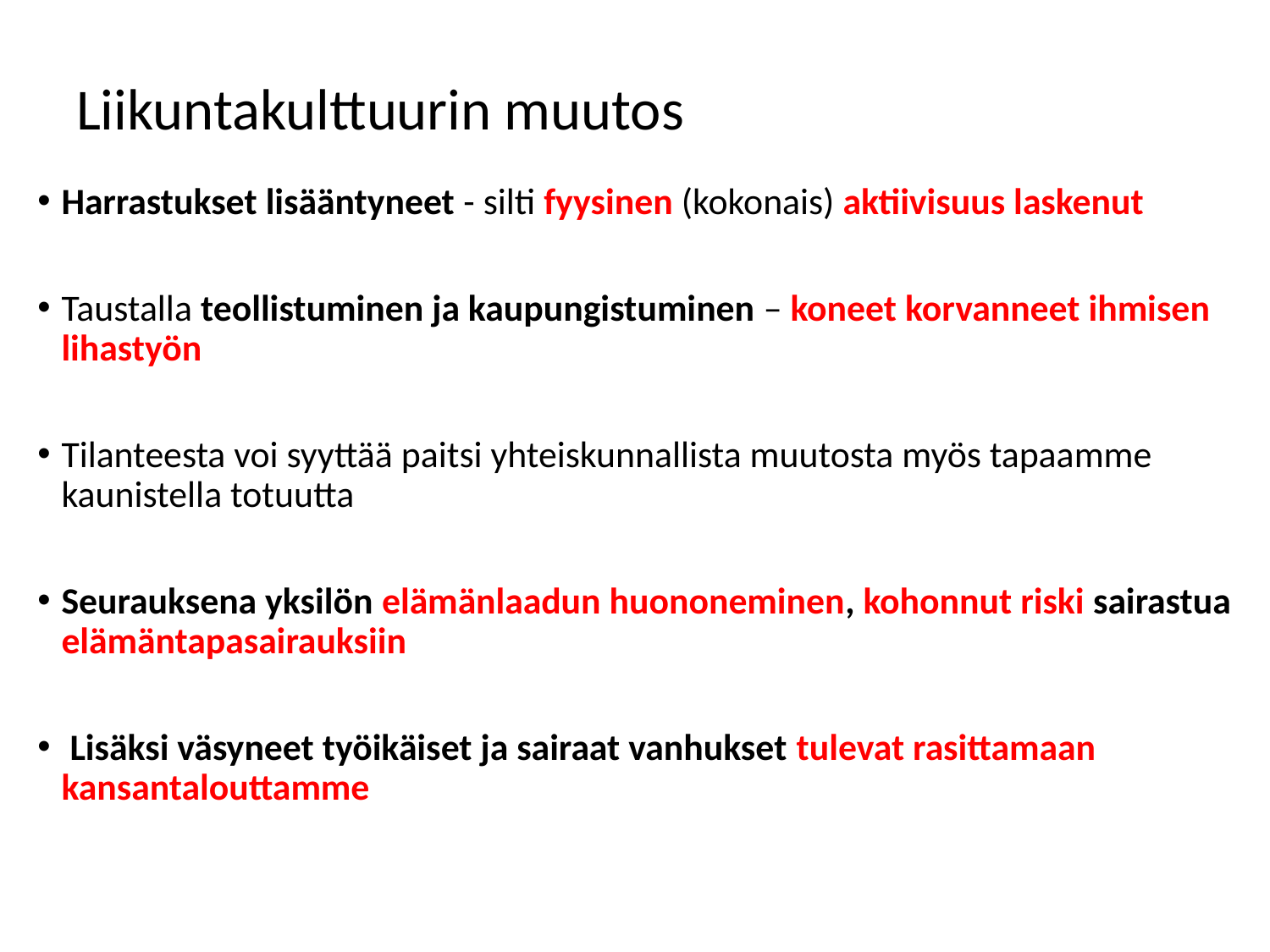

# Liikuntakulttuurin muutos
Harrastukset lisääntyneet - silti fyysinen (kokonais) aktiivisuus laskenut

Taustalla teollistuminen ja kaupungistuminen – koneet korvanneet ihmisen lihastyön

Tilanteesta voi syyttää paitsi yhteiskunnallista muutosta myös tapaamme kaunistella totuutta

Seurauksena yksilön elämänlaadun huononeminen, kohonnut riski sairastua elämäntapasairauksiin

 Lisäksi väsyneet työikäiset ja sairaat vanhukset tulevat rasittamaan kansantalouttamme